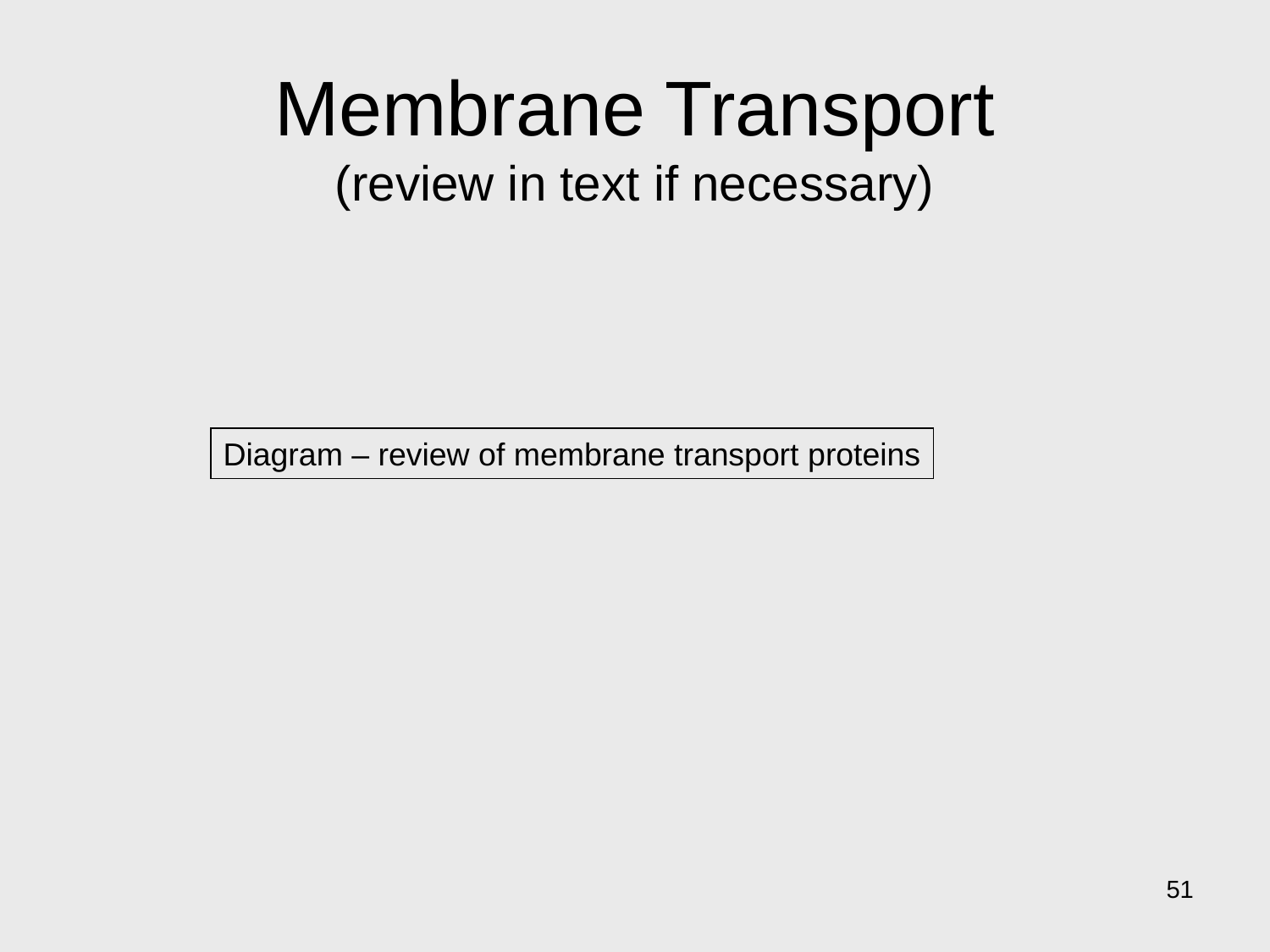

# Membrane Transport (review in text if necessary)
Diagram – review of membrane transport proteins
51